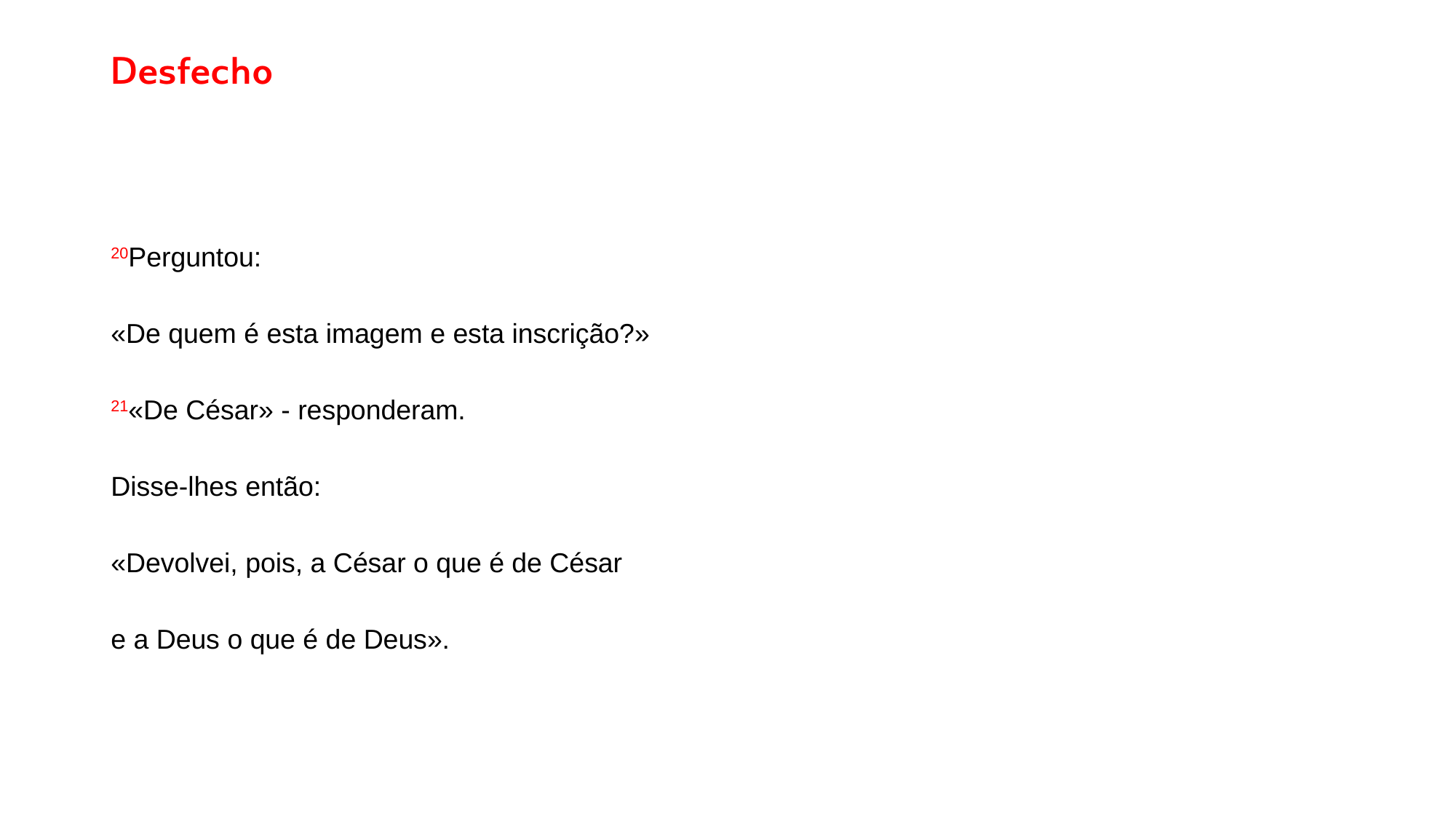

# Desfecho
20Perguntou:
«De quem é esta imagem e esta inscrição?»
21«De César» - responderam.
Disse-lhes então:
«Devolvei, pois, a César o que é de César
e a Deus o que é de Deus».